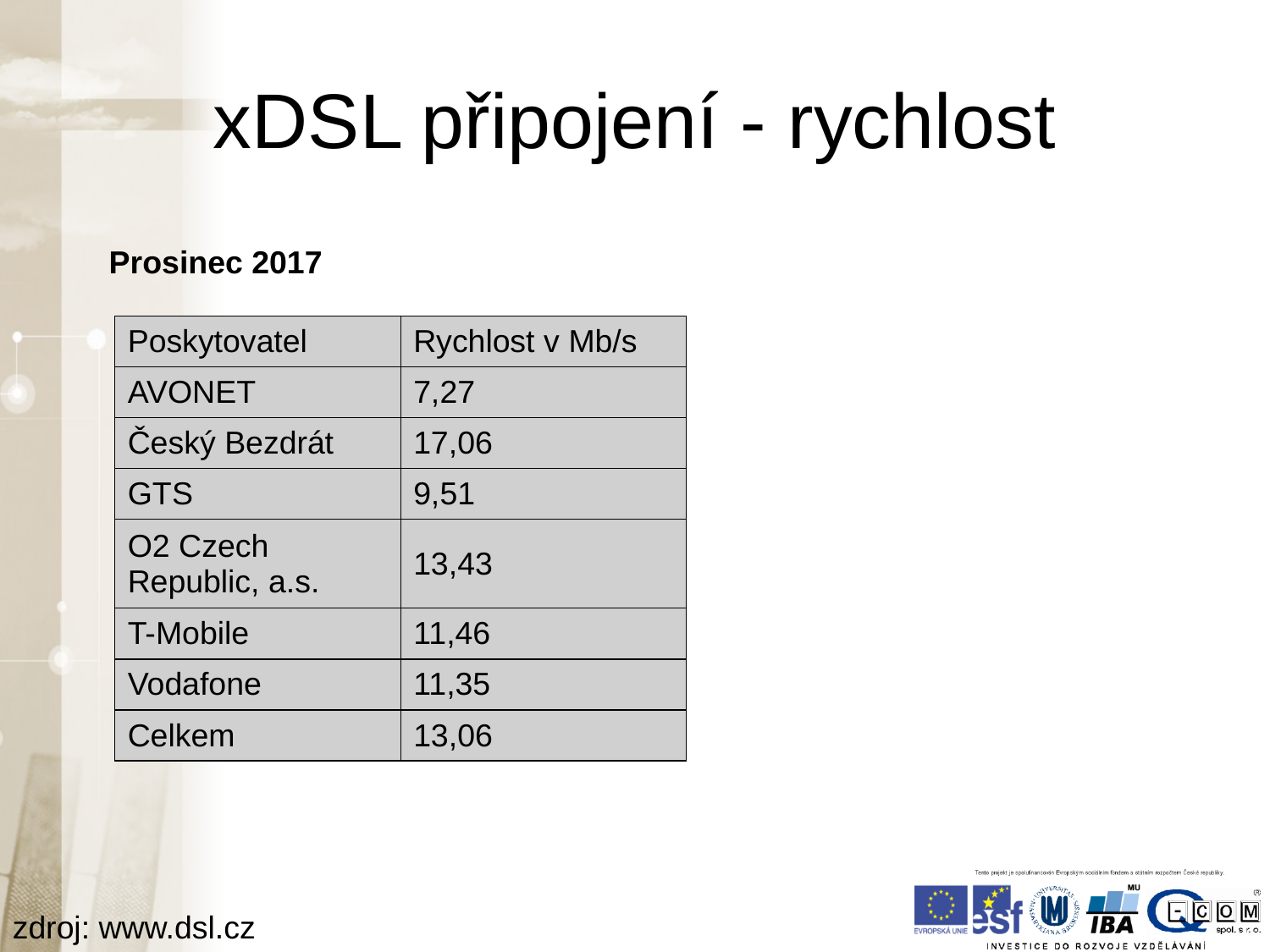

# xDSL připojení - rychlost
Prosinec 2017
| Poskytovatel | Rychlost v Mb/s |
| --- | --- |
| AVONET | 7,27 |
| Český Bezdrát | 17,06 |
| GTS | 9,51 |
| O2 Czech Republic, a.s. | 13,43 |
| T-Mobile | 11,46 |
| Vodafone | 11,35 |
| Celkem | 13,06 |
zdroj: www.dsl.cz